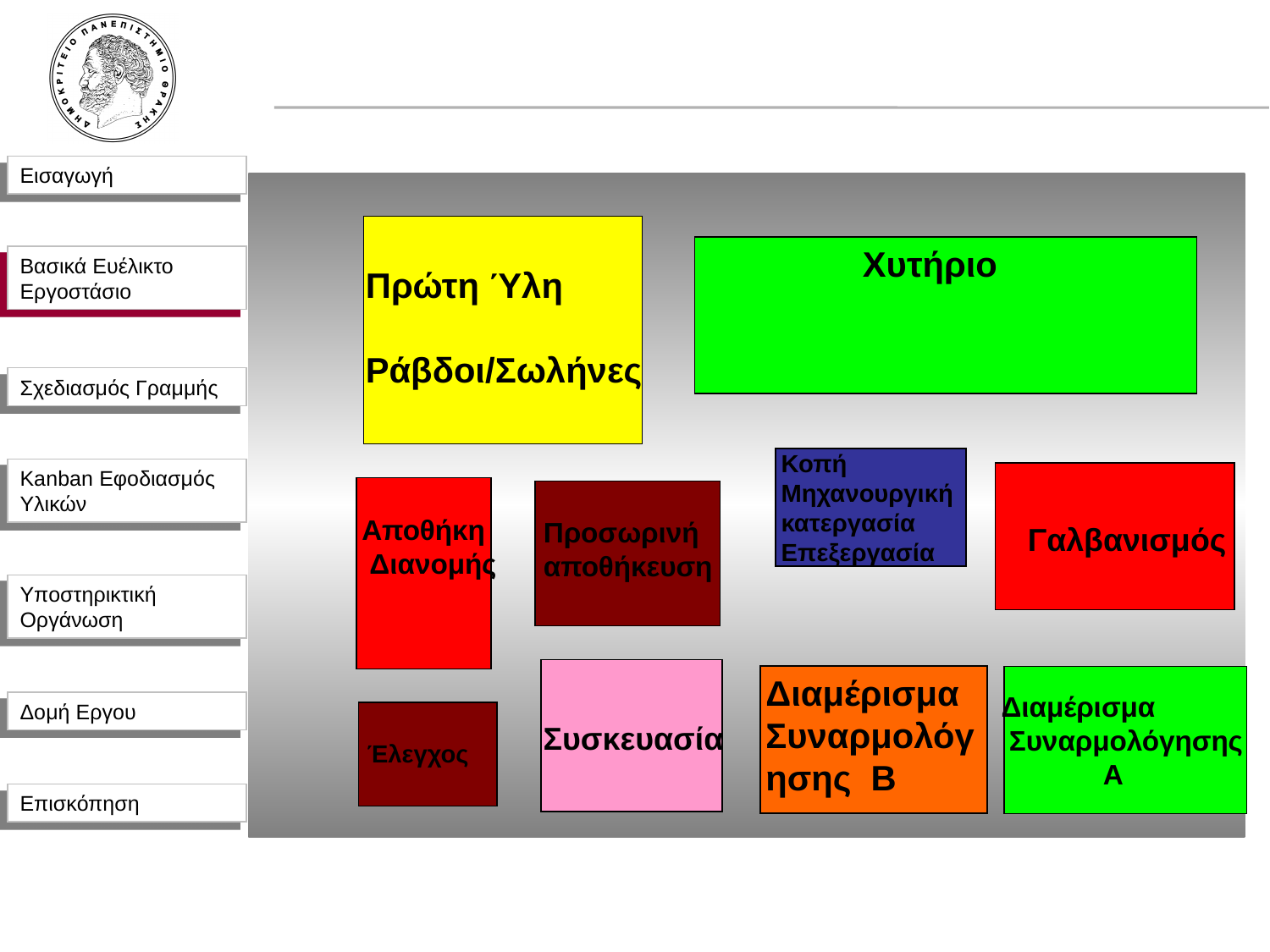

Χυτήριο

Βασικά Ευέλικτο Εργοστάσιο
Πρώτη Ύλη

Ράβδοι/Σωλήνες

Κοπή
Μηχανουργική
κατεργασία
Επεξεργασία

Αποθήκη
 Διανομής
Προσωρινή
αποθήκευση
Γαλβανισμός

Διαμέρισμα Συναρμολόγησης  B

Διαμέρισμα
 Συναρμολόγησης
             A

Συσκευασία
Έλεγχος